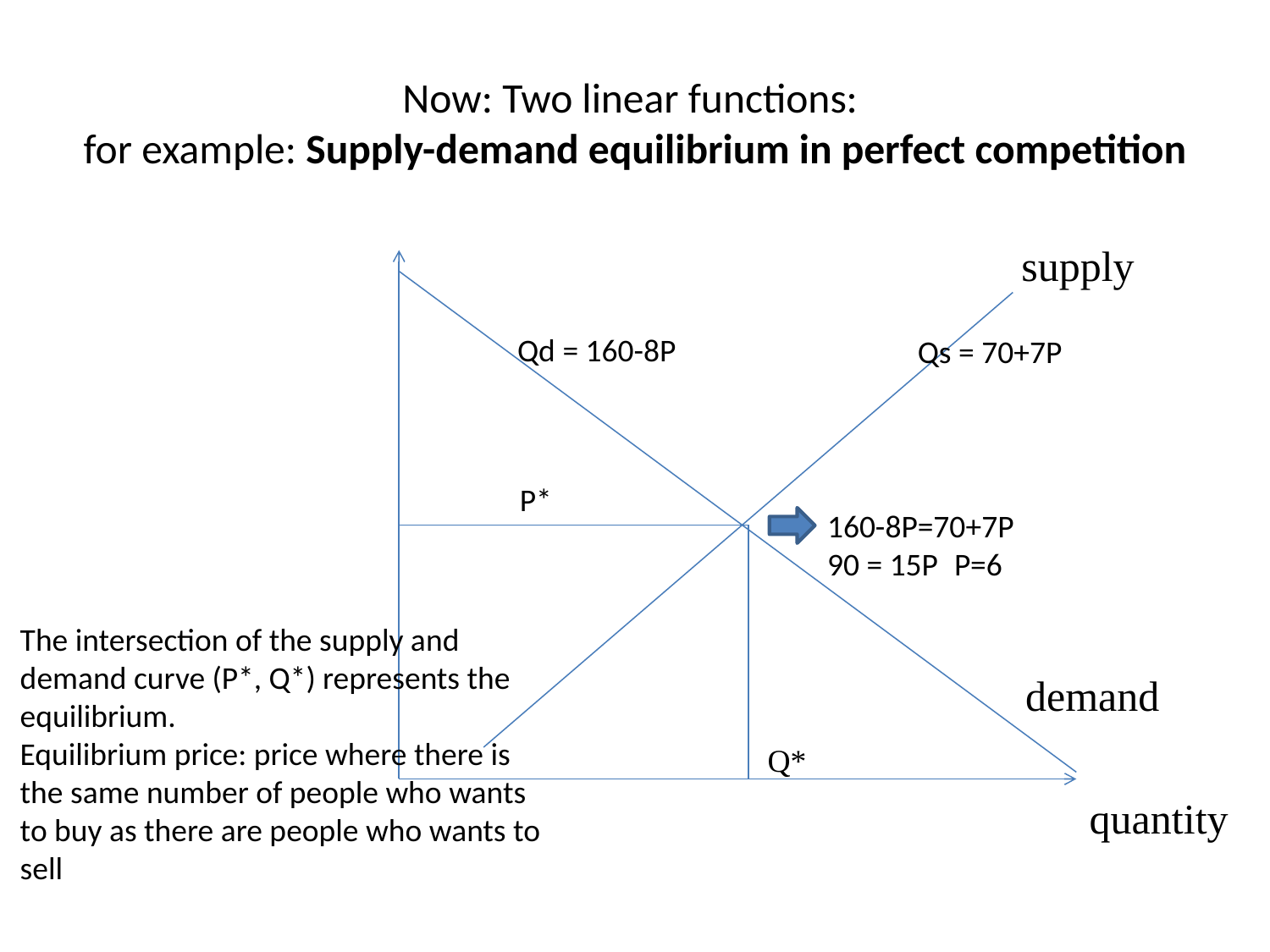

# Now: Two linear functions: for example: Supply-demand equilibrium in perfect competition
supply
Qd = 160-8P
Qs = 70+7P
 P*
160-8P=70+7P
90 = 15P	P=6

The intersection of the supply and demand curve (P*, Q*) represents the equilibrium.
Equilibrium price: price where there is the same number of people who wants to buy as there are people who wants to sell
demand
Q*
quantity